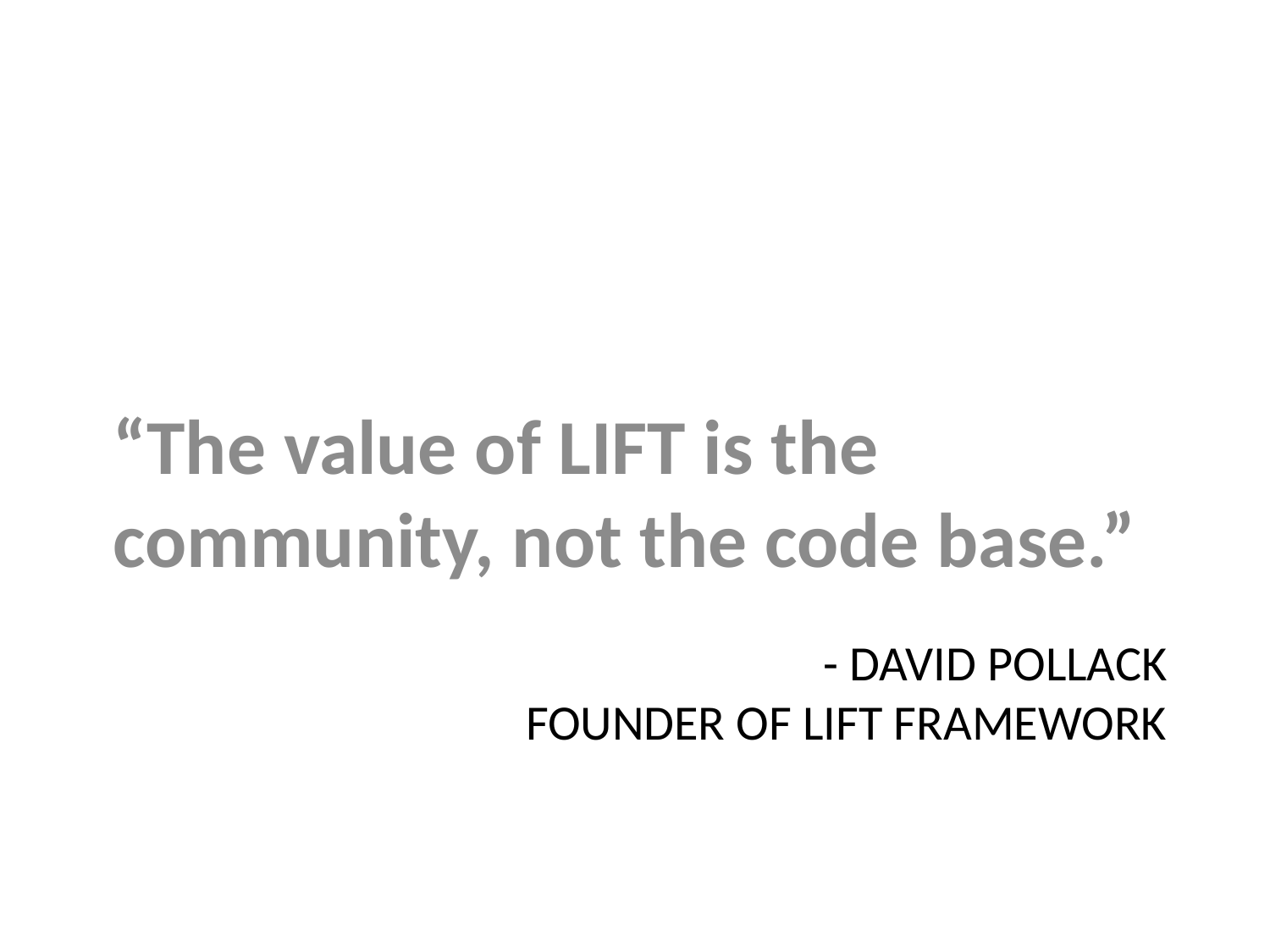

“The value of LIFT is the community, not the code base.”
# - David Pollack founder Of Lift Framework